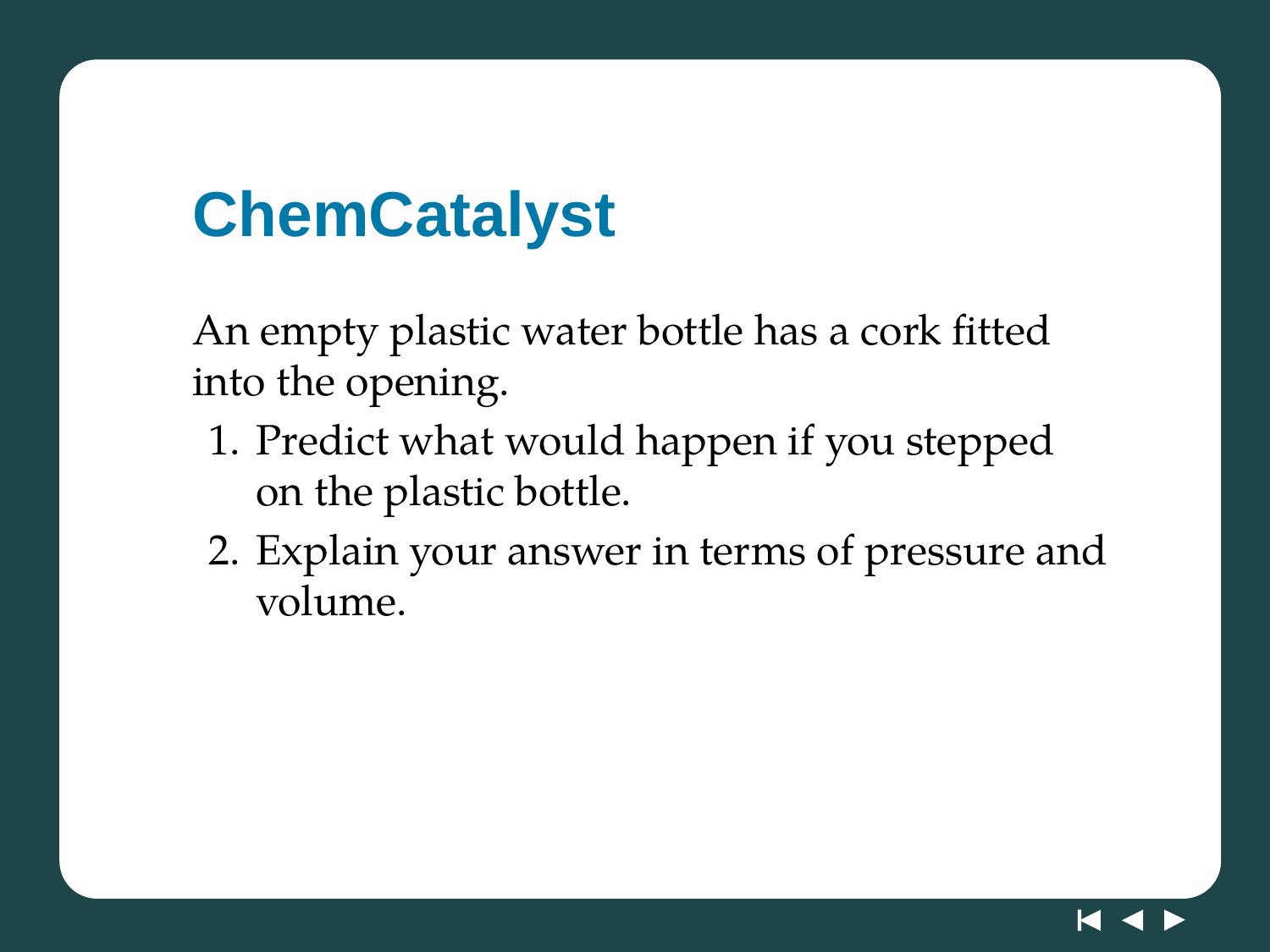

# ChemCatalyst
An empty plastic water bottle has a cork fitted into the opening.
Predict what would happen if you stepped on the plastic bottle.
Explain your answer in terms of pressure and volume.